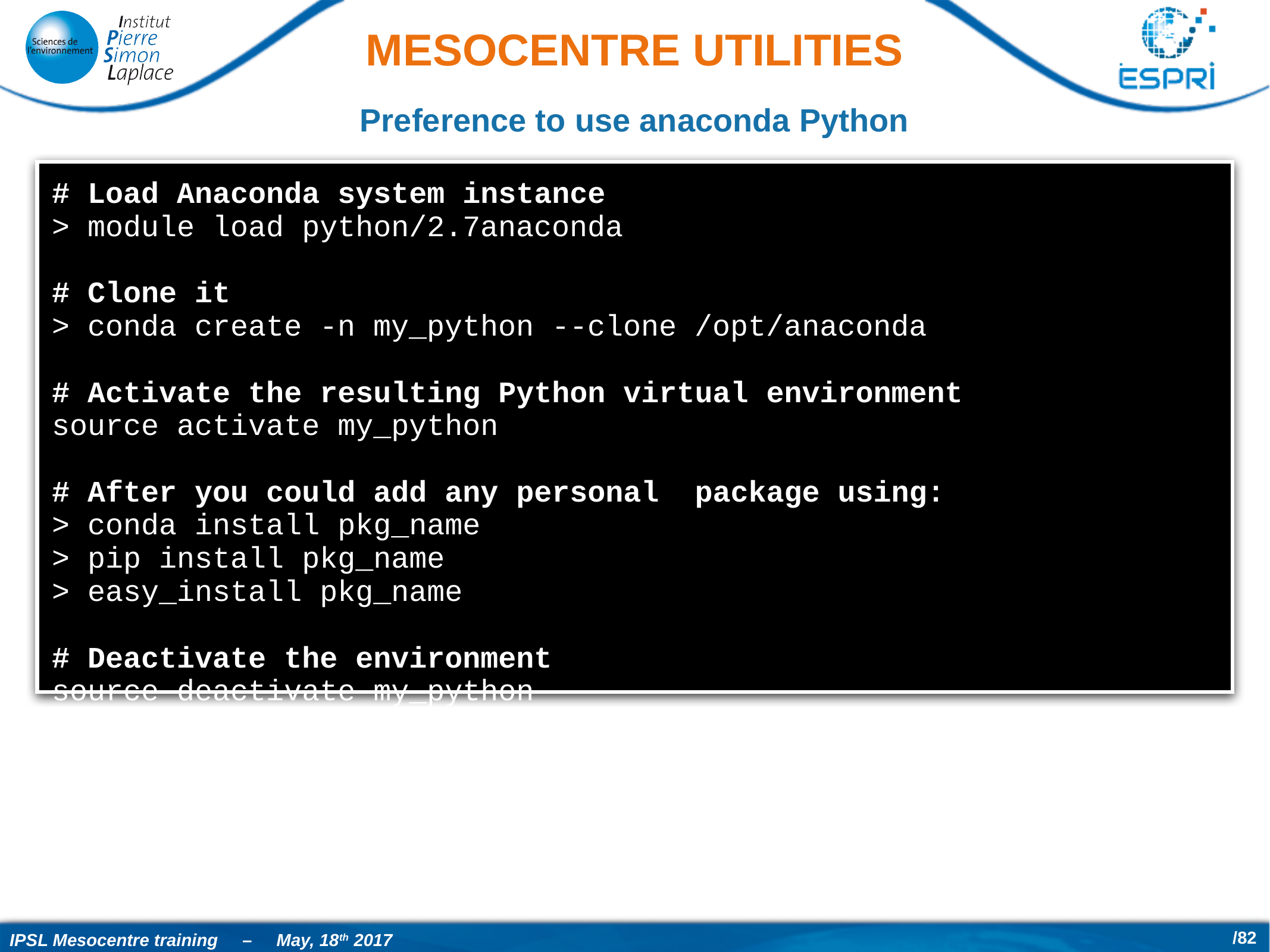

# Mesocentre utilities
Preference to use anaconda Python

# Load Anaconda system instance
> module load python/2.7­anaconda

# Clone it
> conda create ­-n my_python ­­--clone /opt/anaconda

# Activate the resulting Python virtual environment
source activate my_python

# After you could add any personal  package using:
> conda install pkg_name
> pip install pkg_name
> easy_install pkg_name

# Deactivate the environment
source deactivate my_python
19